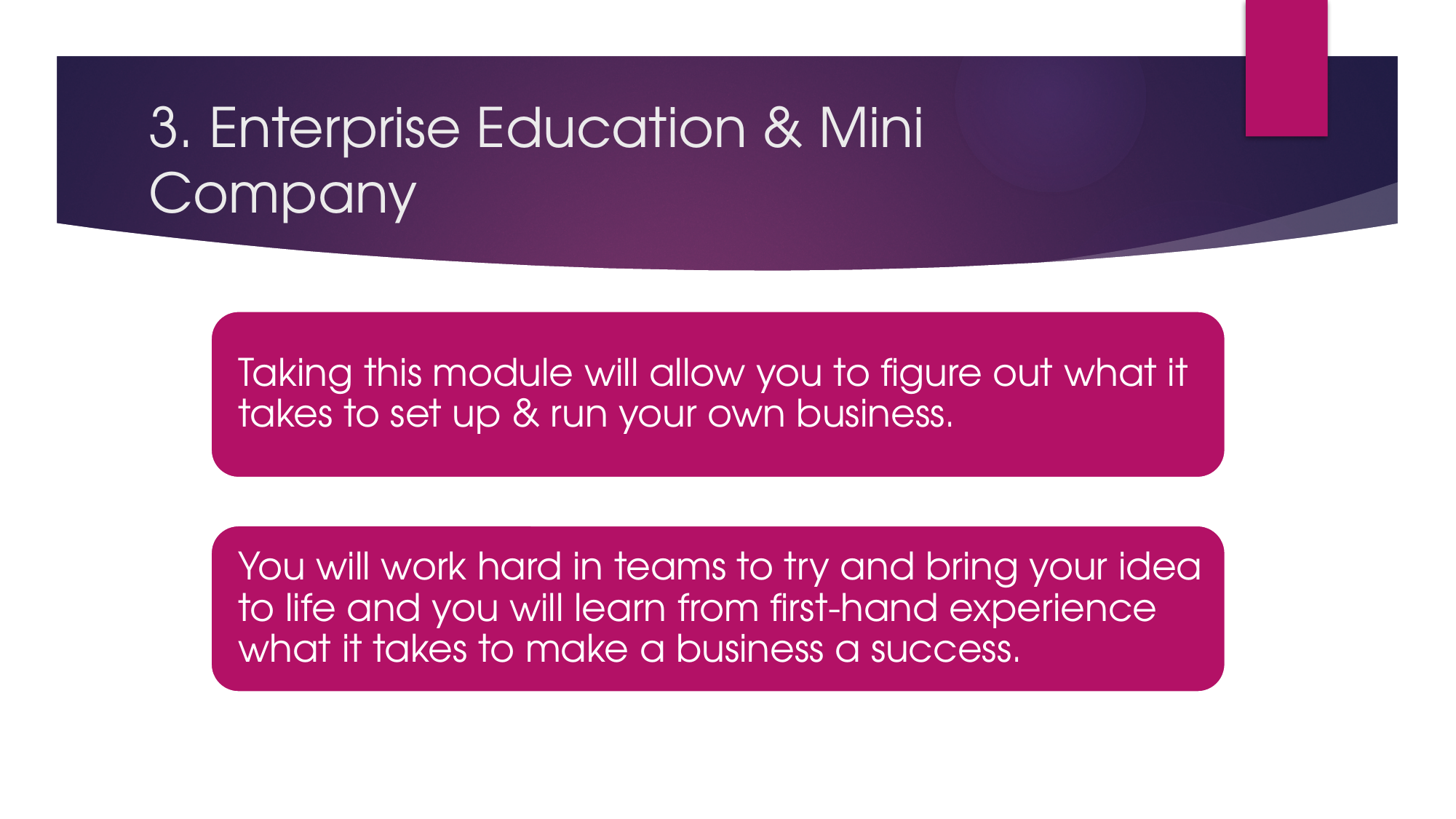

# 3. Enterprise Education & Mini Company

Taking this module will allow you to figure out what it takes to set up & run your own business.
You will work hard in teams to try and bring your idea to life and you will learn from first-hand experience what it takes to make a business a success.